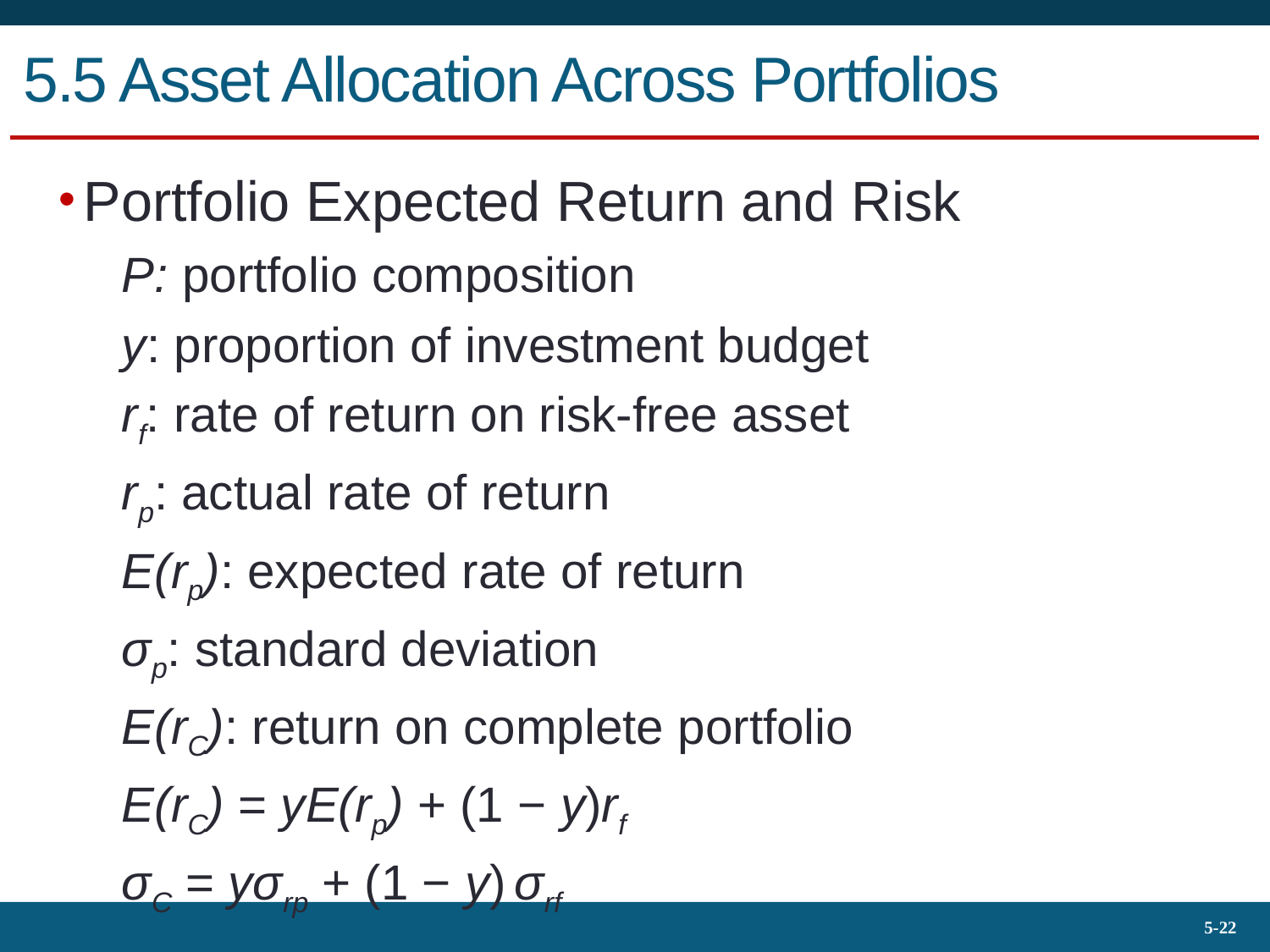

# 5.5 Asset Allocation Across Portfolios
Portfolio Expected Return and Risk
P: portfolio composition
y: proportion of investment budget
rf: rate of return on risk-free asset
rp: actual rate of return
E(rp): expected rate of return
σp: standard deviation
E(rC): return on complete portfolio
E(rC) = yE(rp) + (1 − y)rf
σC = yσrp + (1 − y) σrf